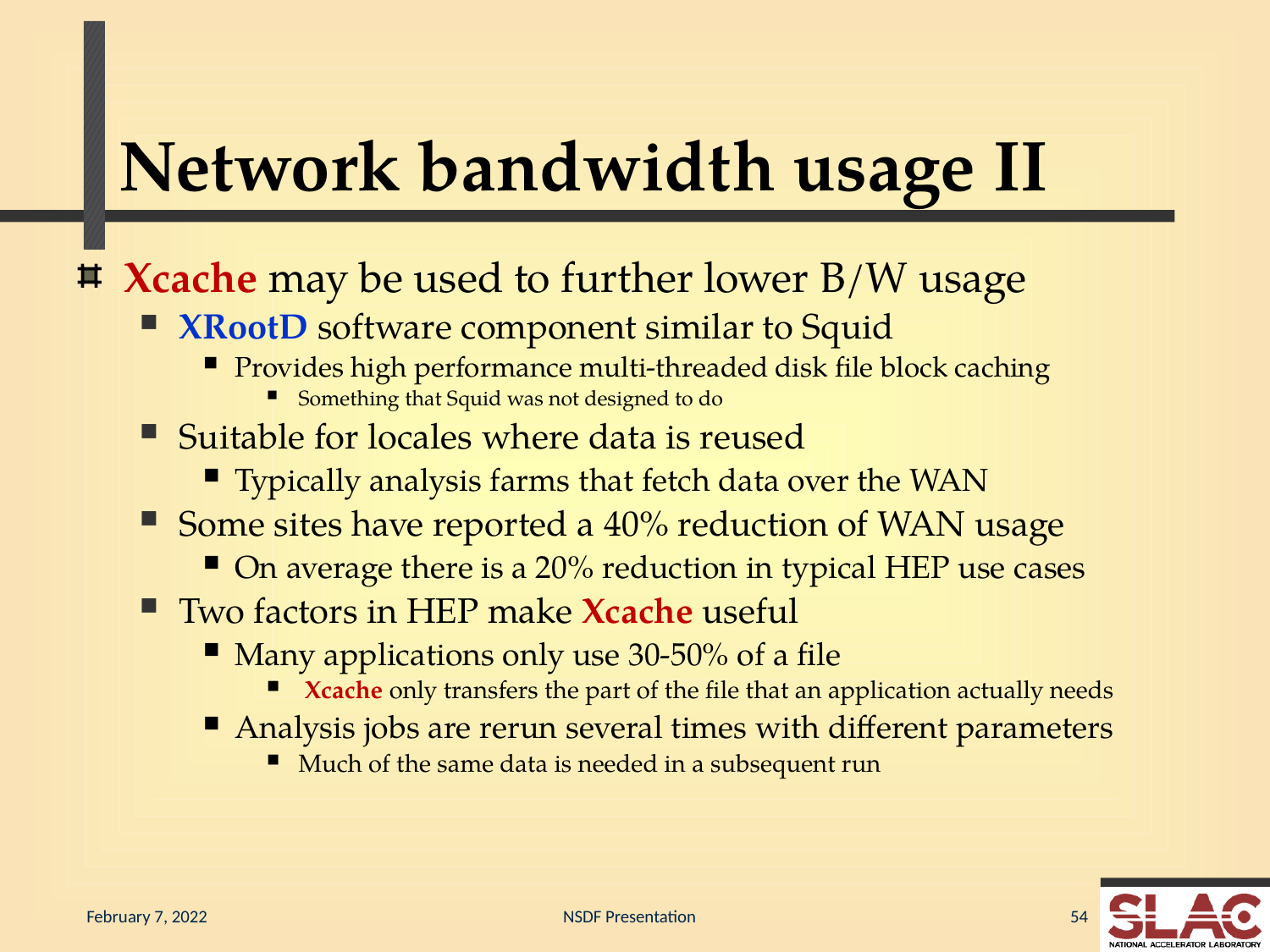

# Network bandwidth usage II
Xcache may be used to further lower B/W usage
XRootD software component similar to Squid
Provides high performance multi-threaded disk file block caching
Something that Squid was not designed to do
Suitable for locales where data is reused
Typically analysis farms that fetch data over the WAN
Some sites have reported a 40% reduction of WAN usage
On average there is a 20% reduction in typical HEP use cases
Two factors in HEP make Xcache useful
Many applications only use 30-50% of a file
 Xcache only transfers the part of the file that an application actually needs
Analysis jobs are rerun several times with different parameters
Much of the same data is needed in a subsequent run